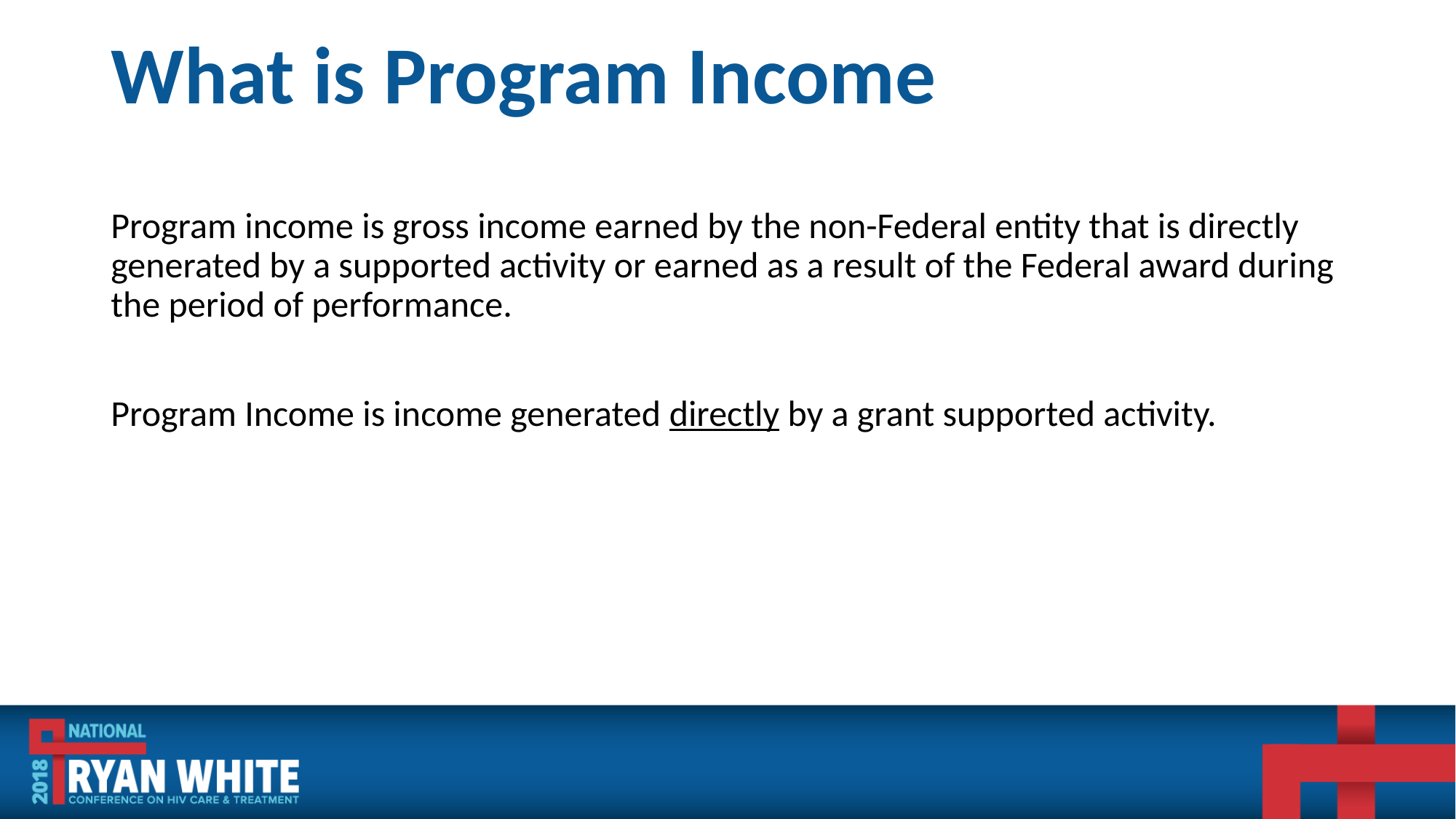

# What is Program Income

Program income is gross income earned by the non-Federal entity that is directly generated by a supported activity or earned as a result of the Federal award during the period of performance.

Program Income is income generated directly by a grant supported activity.